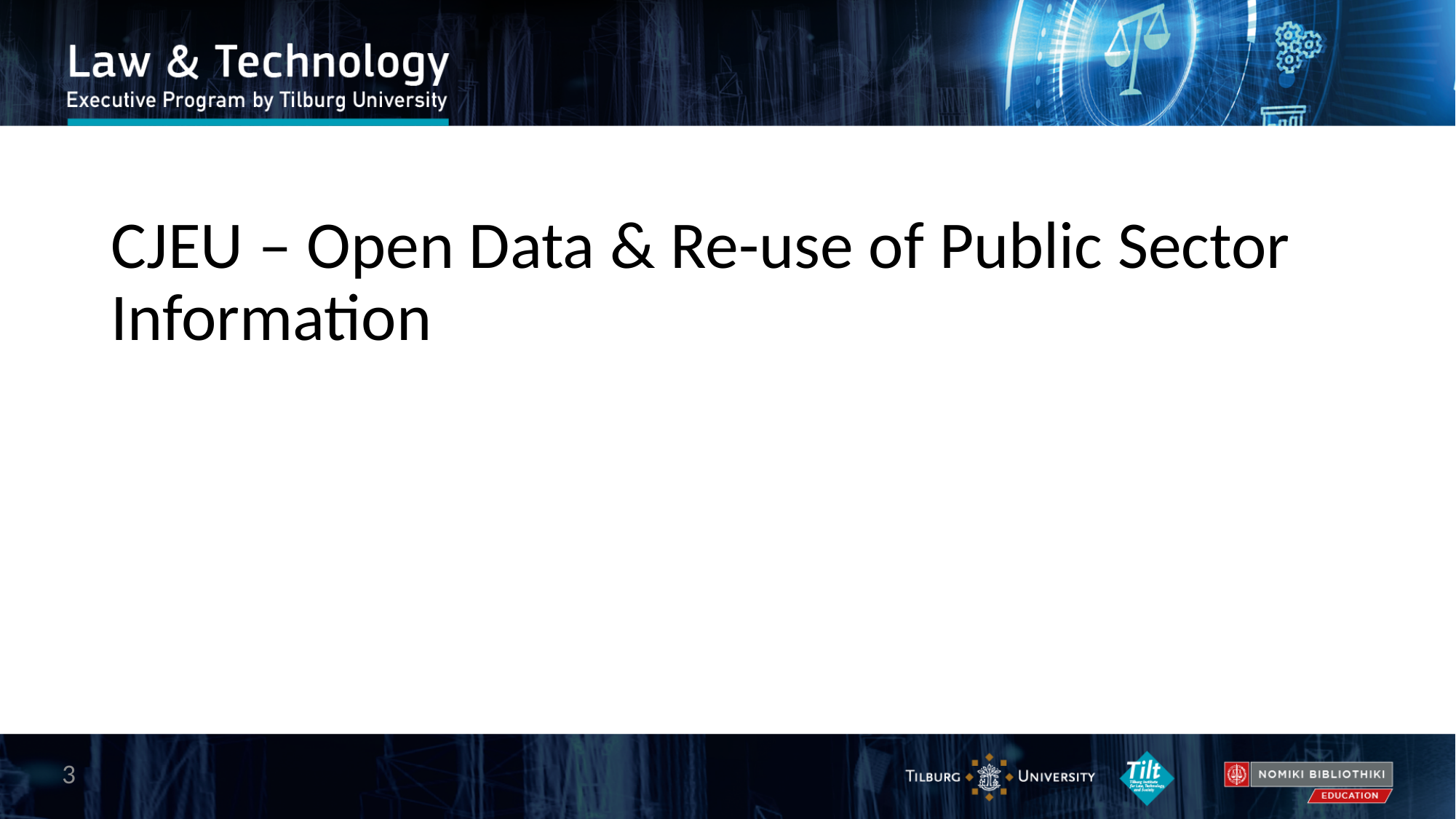

# CJEU – Open Data & Re-use of Public Sector Information

3